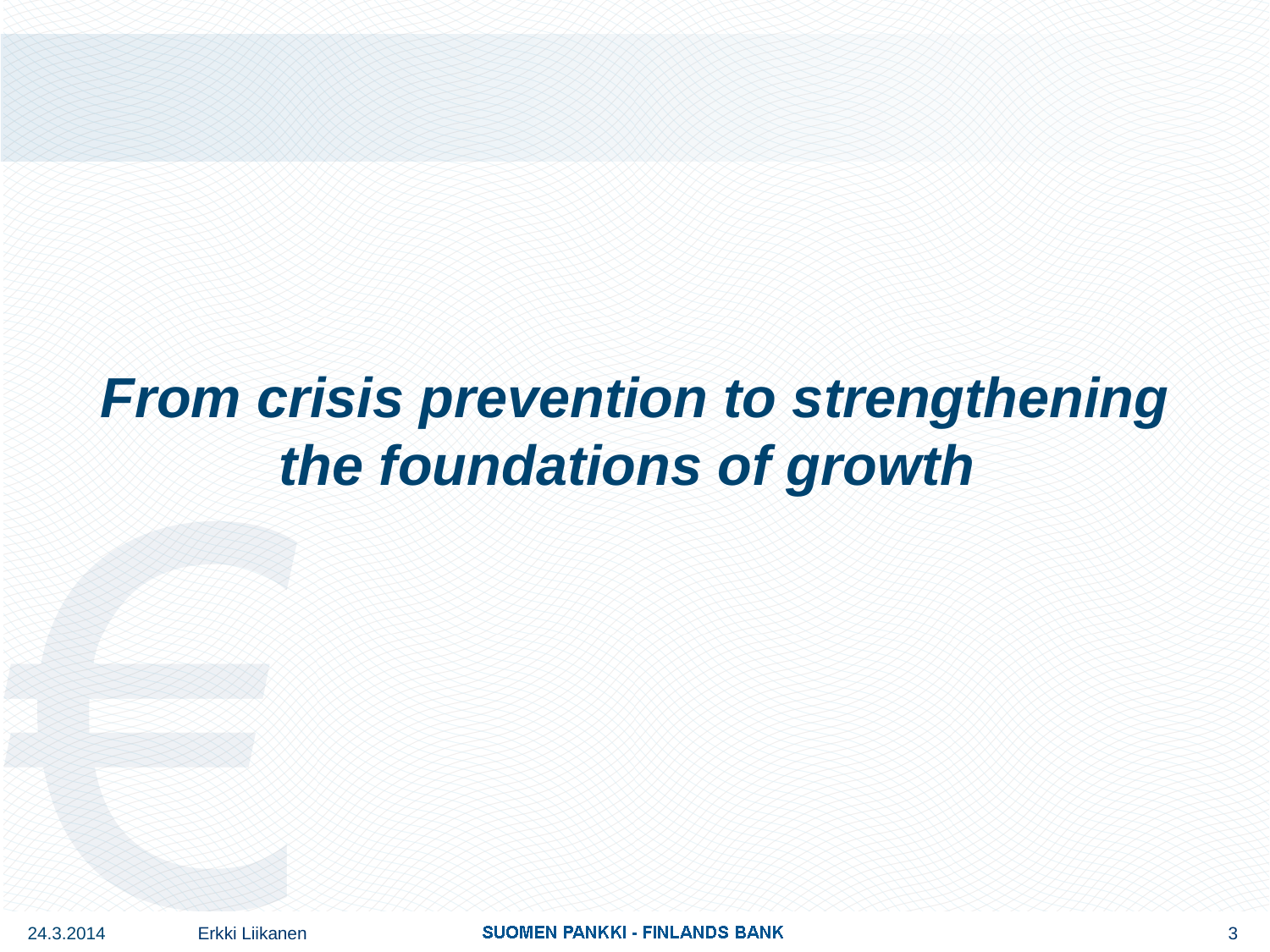

# From crisis prevention to strengthening the foundations of growth
24.3.2014
Erkki Liikanen
3